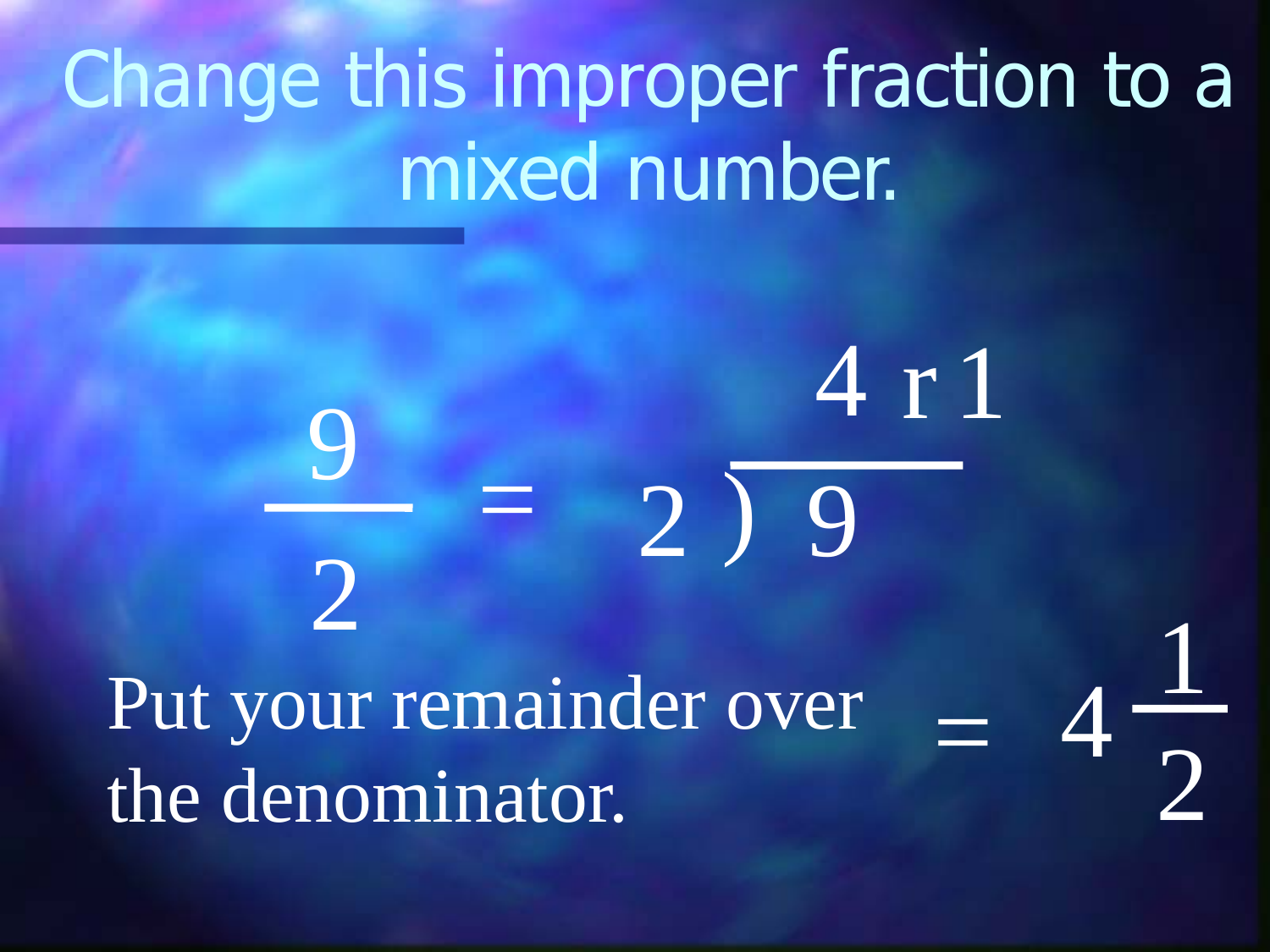

# Change this improper fraction to a mixed number.
4

r

1

9
=
)
2
9

2
1
Put your remainder over
the denominator.
4
=

2